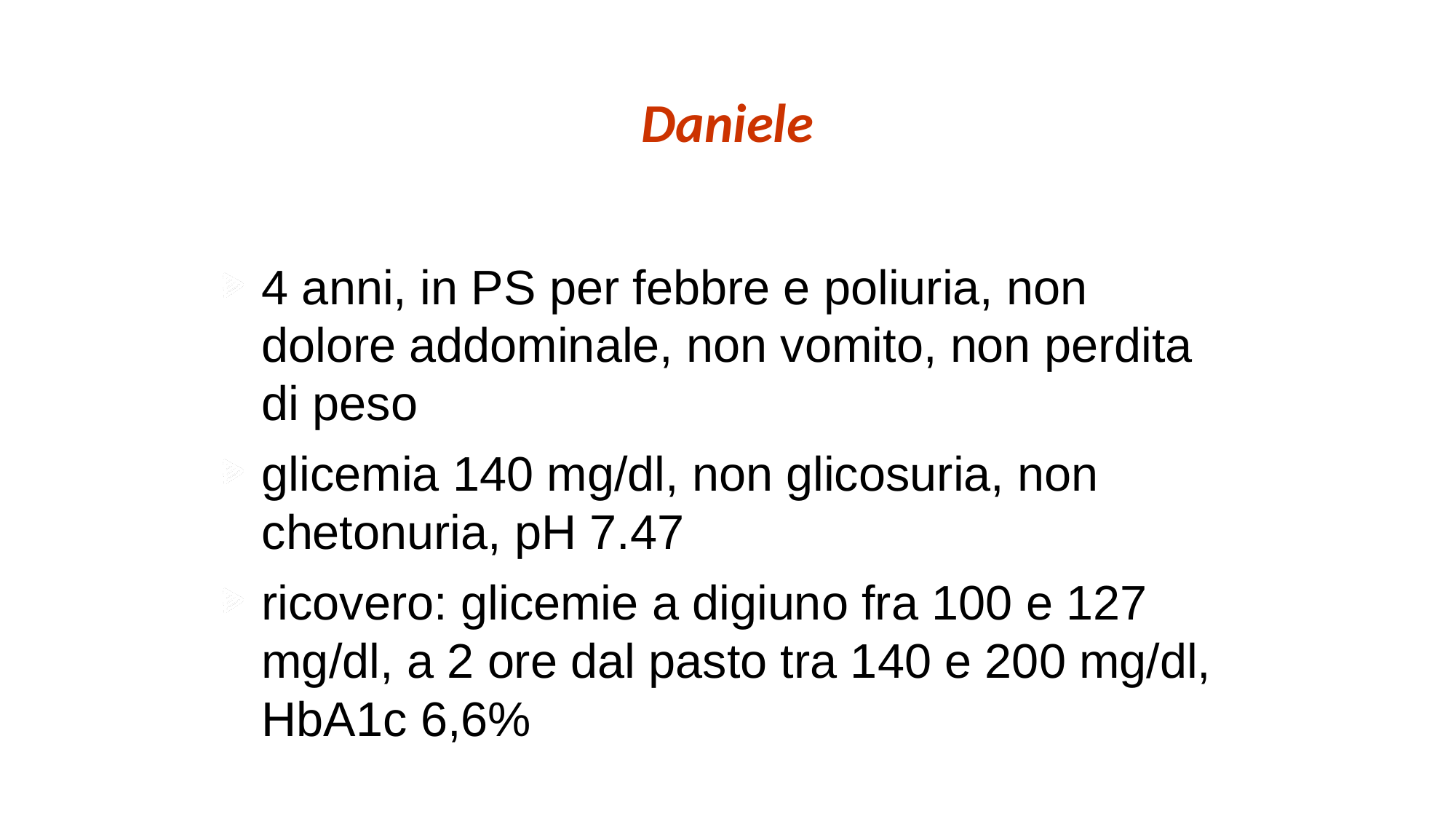

Daniele
4 anni, in PS per febbre e poliuria, non dolore addominale, non vomito, non perdita di peso
glicemia 140 mg/dl, non glicosuria, non chetonuria, pH 7.47
ricovero: glicemie a digiuno fra 100 e 127 mg/dl, a 2 ore dal pasto tra 140 e 200 mg/dl, HbA1c 6,6%